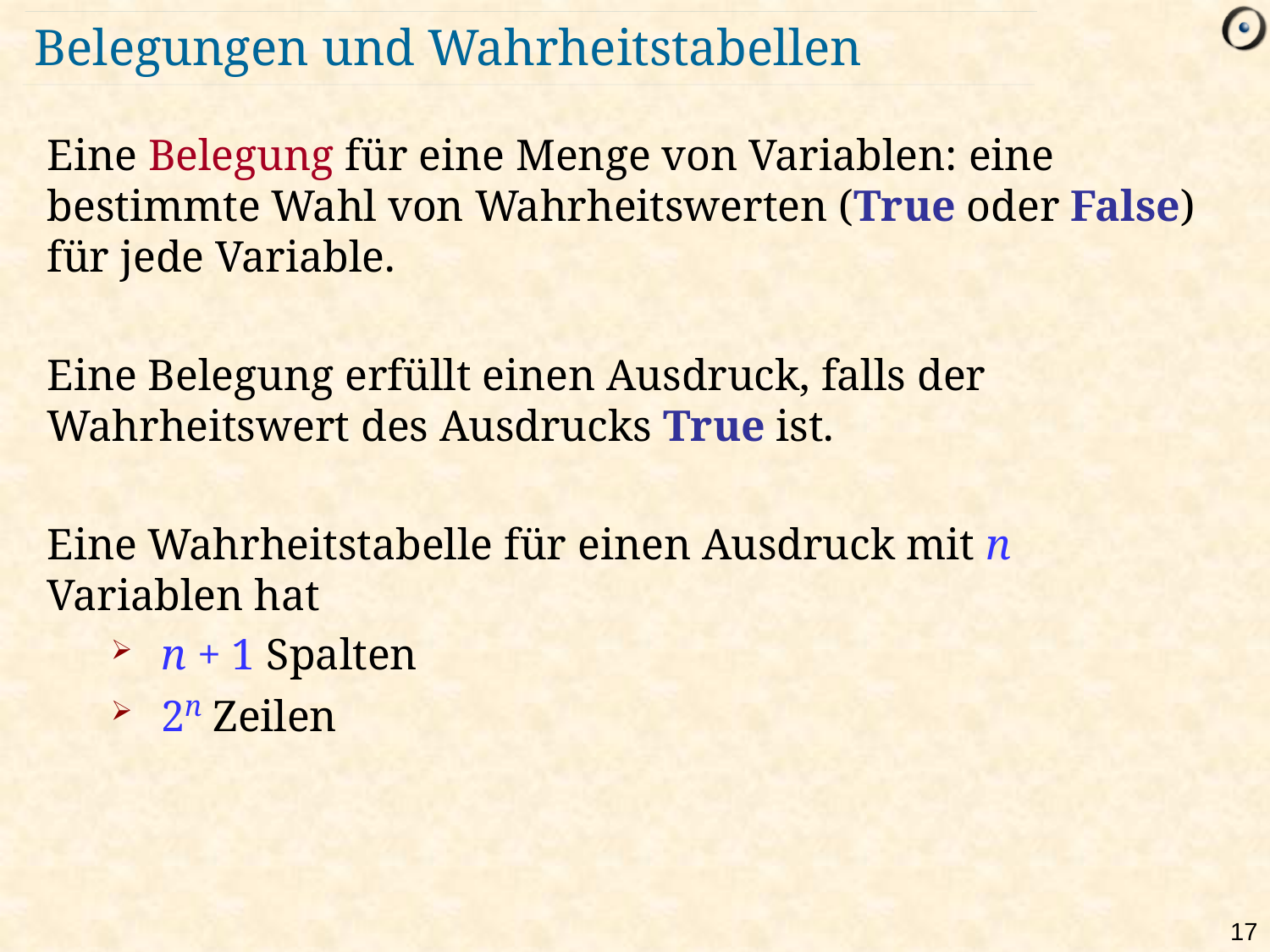

# Belegungen und Wahrheitstabellen
Eine Belegung für eine Menge von Variablen: eine bestimmte Wahl von Wahrheitswerten (True oder False) für jede Variable.

Eine Belegung erfüllt einen Ausdruck, falls der Wahrheitswert des Ausdrucks True ist.

Eine Wahrheitstabelle für einen Ausdruck mit n Variablen hat
n + 1 Spalten
2n Zeilen